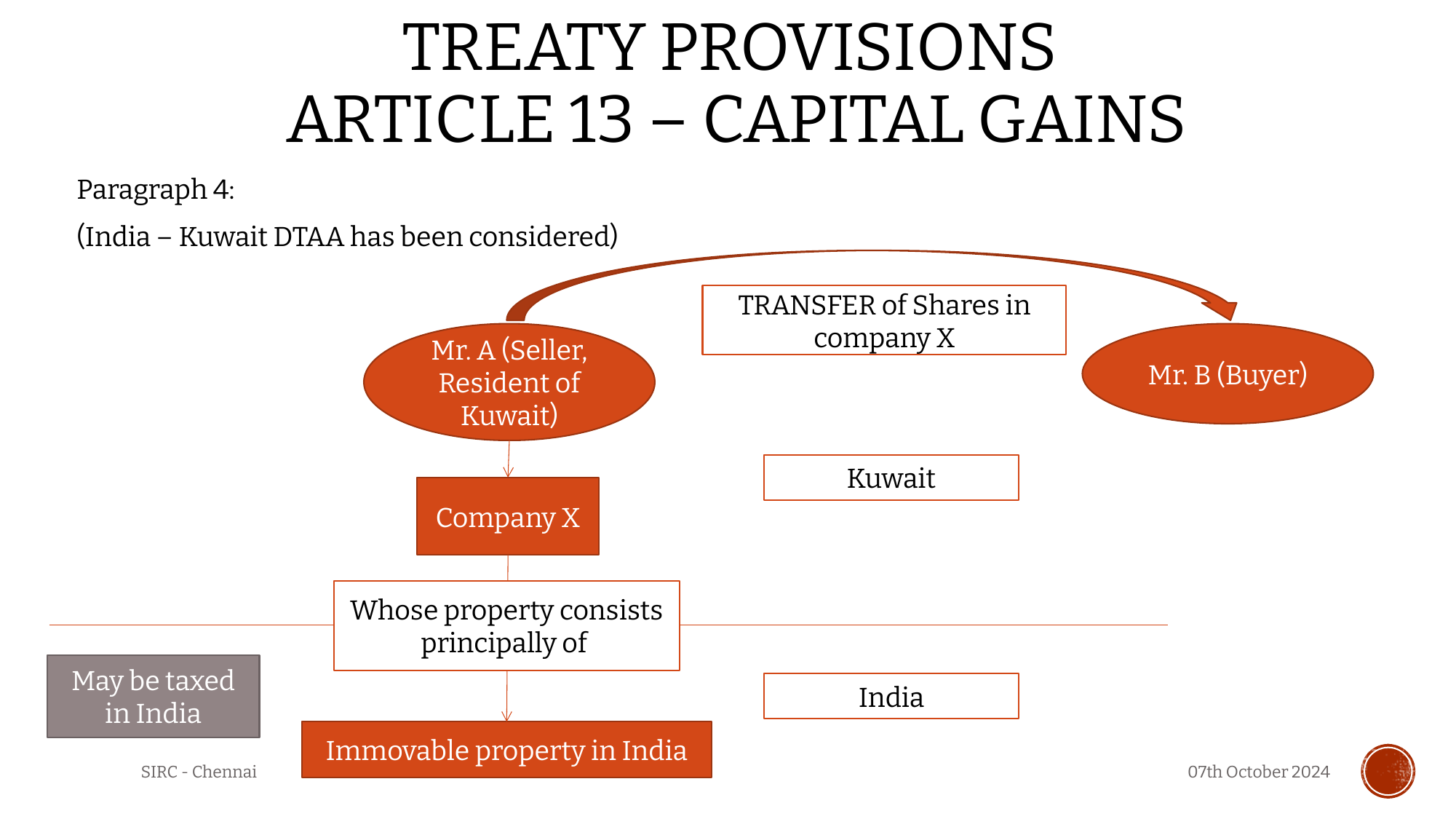

# TREATY Provisions Article 13 – Capital Gains
Paragraph 4:
(India – Kuwait DTAA has been considered)

TRANSFER of Shares in company X
Mr. A (Seller, Resident of Kuwait)
Mr. B (Buyer)
Kuwait
Company X
Whose property consists principally of
May be taxed in India
India
Immovable property in India
SIRC - Chennai
07th October 2024